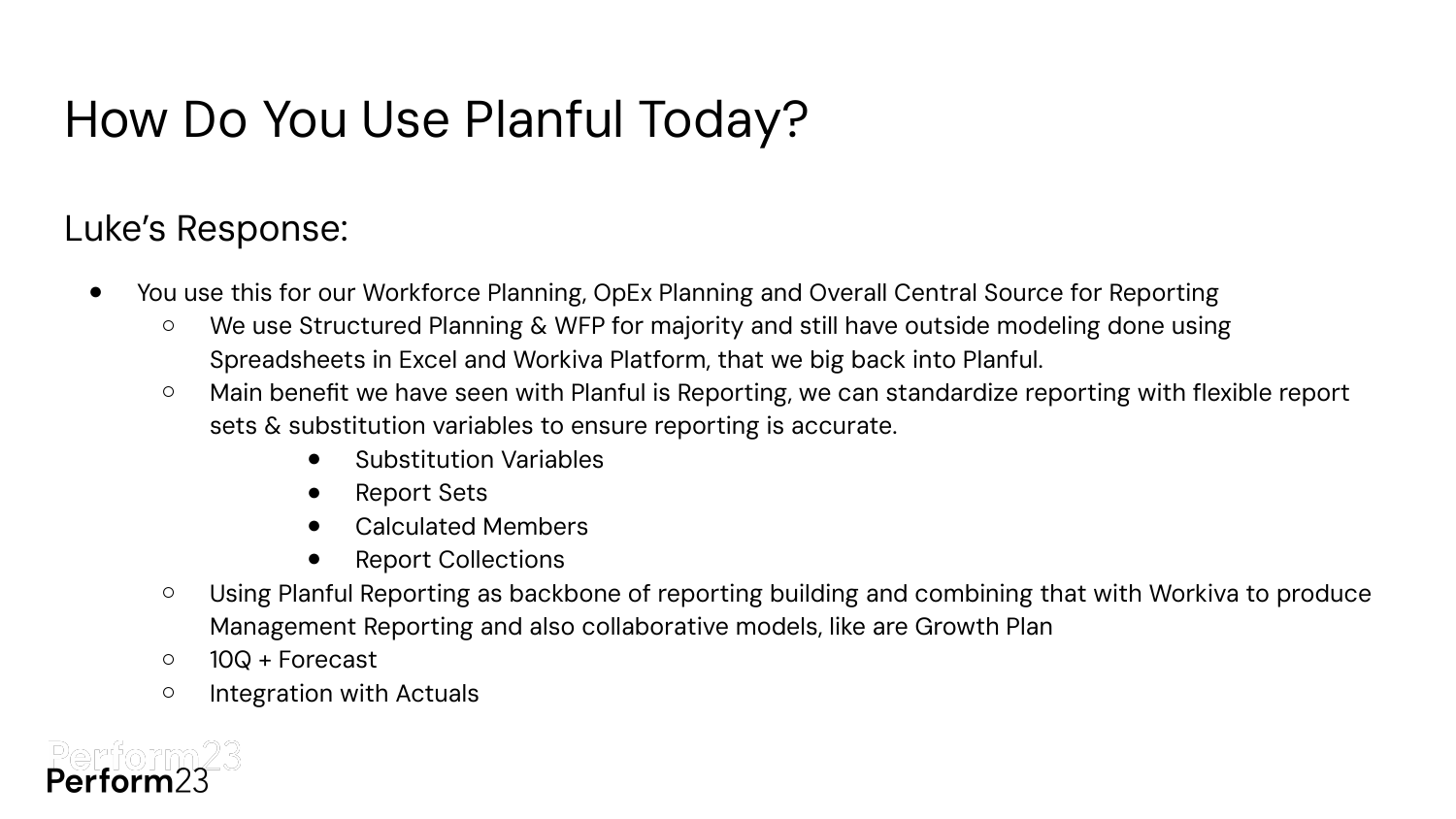

# How Do You Use Planful Today?
Luke’s Response:
You use this for our Workforce Planning, OpEx Planning and Overall Central Source for Reporting
We use Structured Planning & WFP for majority and still have outside modeling done using Spreadsheets in Excel and Workiva Platform, that we big back into Planful.
Main benefit we have seen with Planful is Reporting, we can standardize reporting with flexible report sets & substitution variables to ensure reporting is accurate.
Substitution Variables
Report Sets
Calculated Members
Report Collections
Using Planful Reporting as backbone of reporting building and combining that with Workiva to produce Management Reporting and also collaborative models, like are Growth Plan
10Q + Forecast
Integration with Actuals